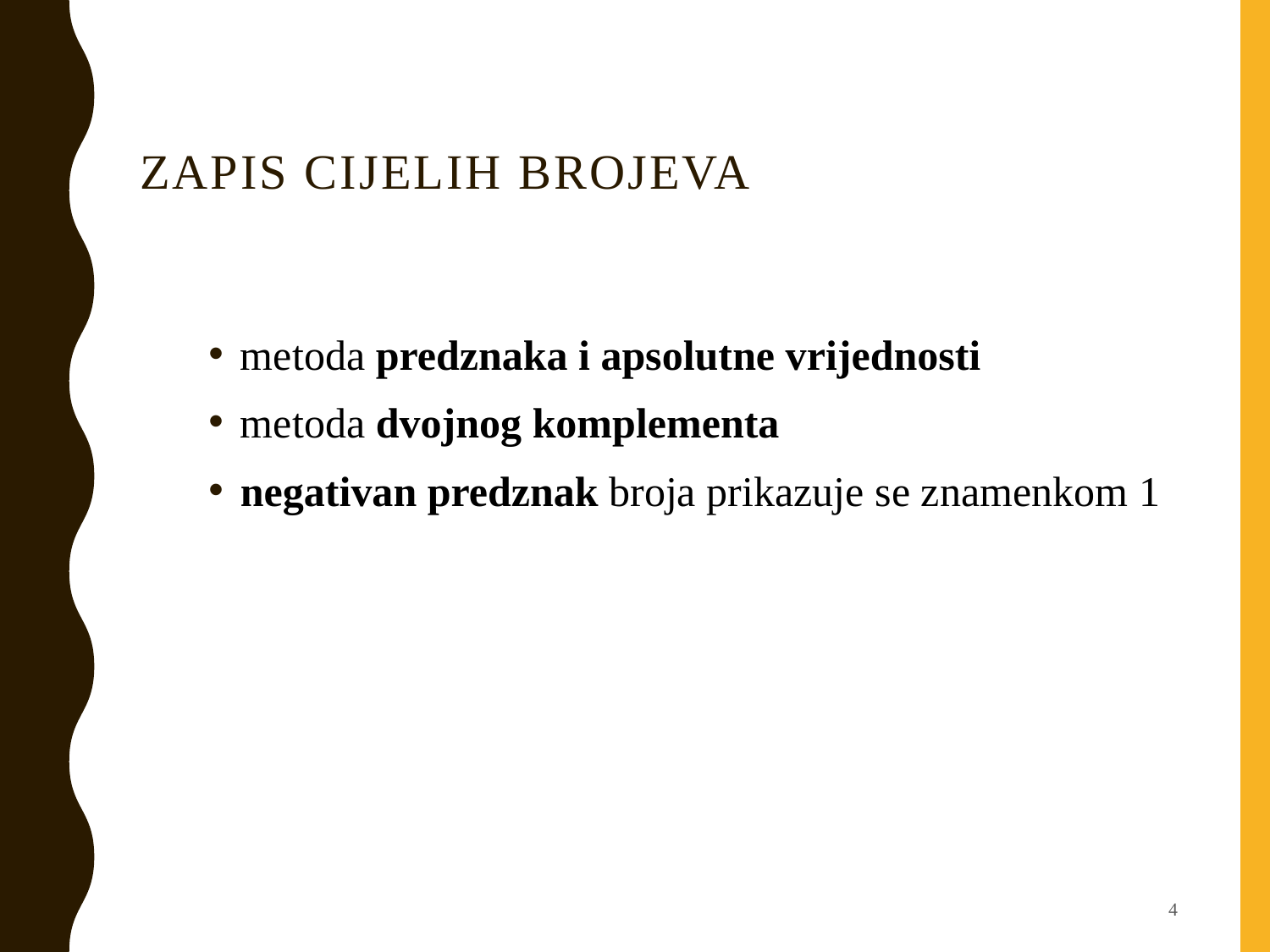

# Zapis cijelih brojeva
metoda predznaka i apsolutne vrijednosti
metoda dvojnog komplementa
negativan predznak broja prikazuje se znamenkom 1
4